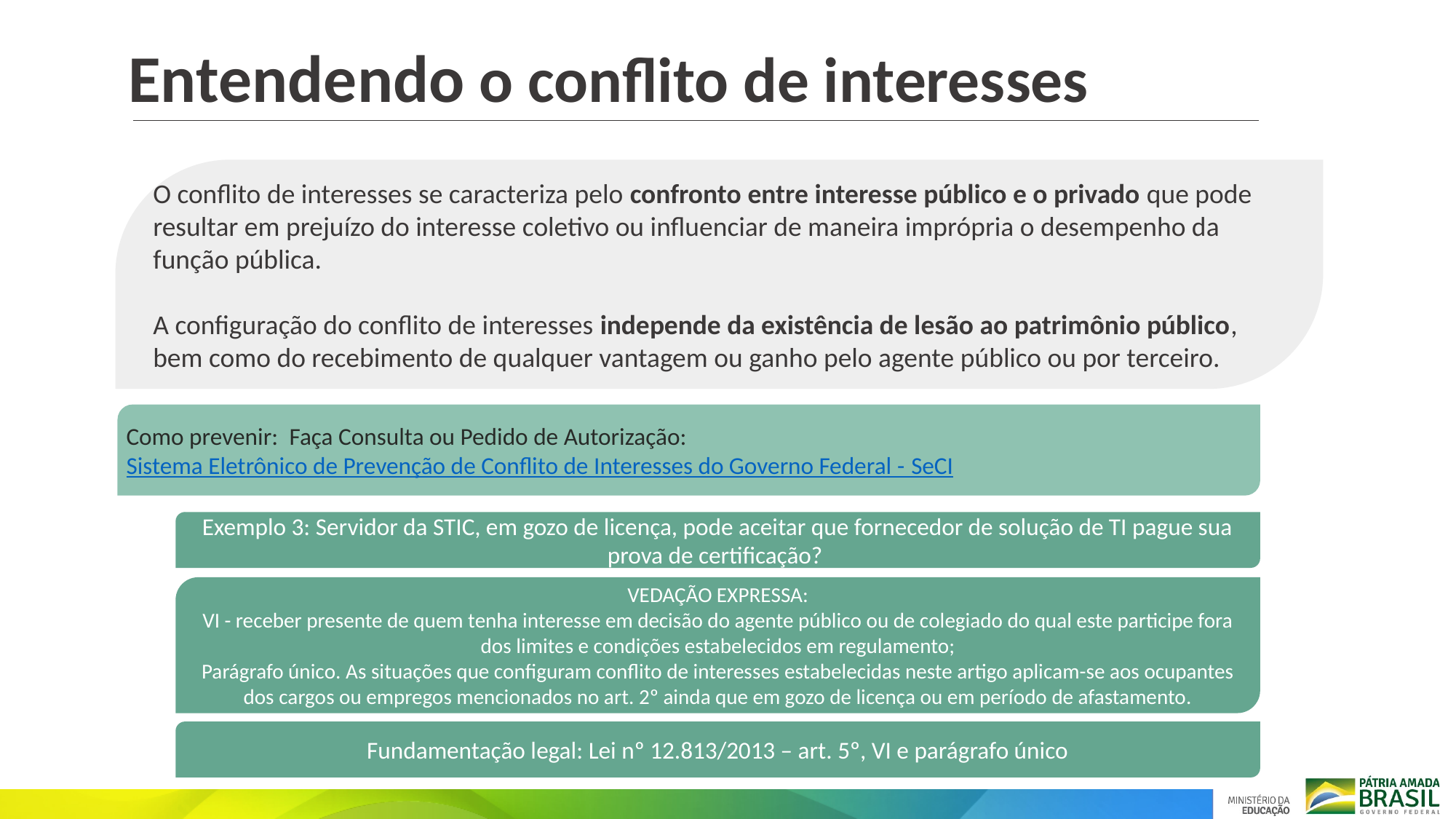

Entendendo o conflito de interesses
O conflito de interesses se caracteriza pelo confronto entre interesse público e o privado que pode resultar em prejuízo do interesse coletivo ou influenciar de maneira imprópria o desempenho da função pública.
A configuração do conflito de interesses independe da existência de lesão ao patrimônio público, bem como do recebimento de qualquer vantagem ou ganho pelo agente público ou por terceiro.
Como prevenir:  Faça Consulta ou Pedido de Autorização:
Sistema Eletrônico de Prevenção de Conflito de Interesses do Governo Federal - SeCI
Exemplo 3: Servidor da STIC, em gozo de licença, pode aceitar que fornecedor de solução de TI pague sua prova de certificação?
VEDAÇÃO EXPRESSA:
VI - receber presente de quem tenha interesse em decisão do agente público ou de colegiado do qual este participe fora dos limites e condições estabelecidos em regulamento;
Parágrafo único. As situações que configuram conflito de interesses estabelecidas neste artigo aplicam-se aos ocupantes dos cargos ou empregos mencionados no art. 2º ainda que em gozo de licença ou em período de afastamento.
Fundamentação legal: Lei nº 12.813/2013 – art. 5º, VI e parágrafo único